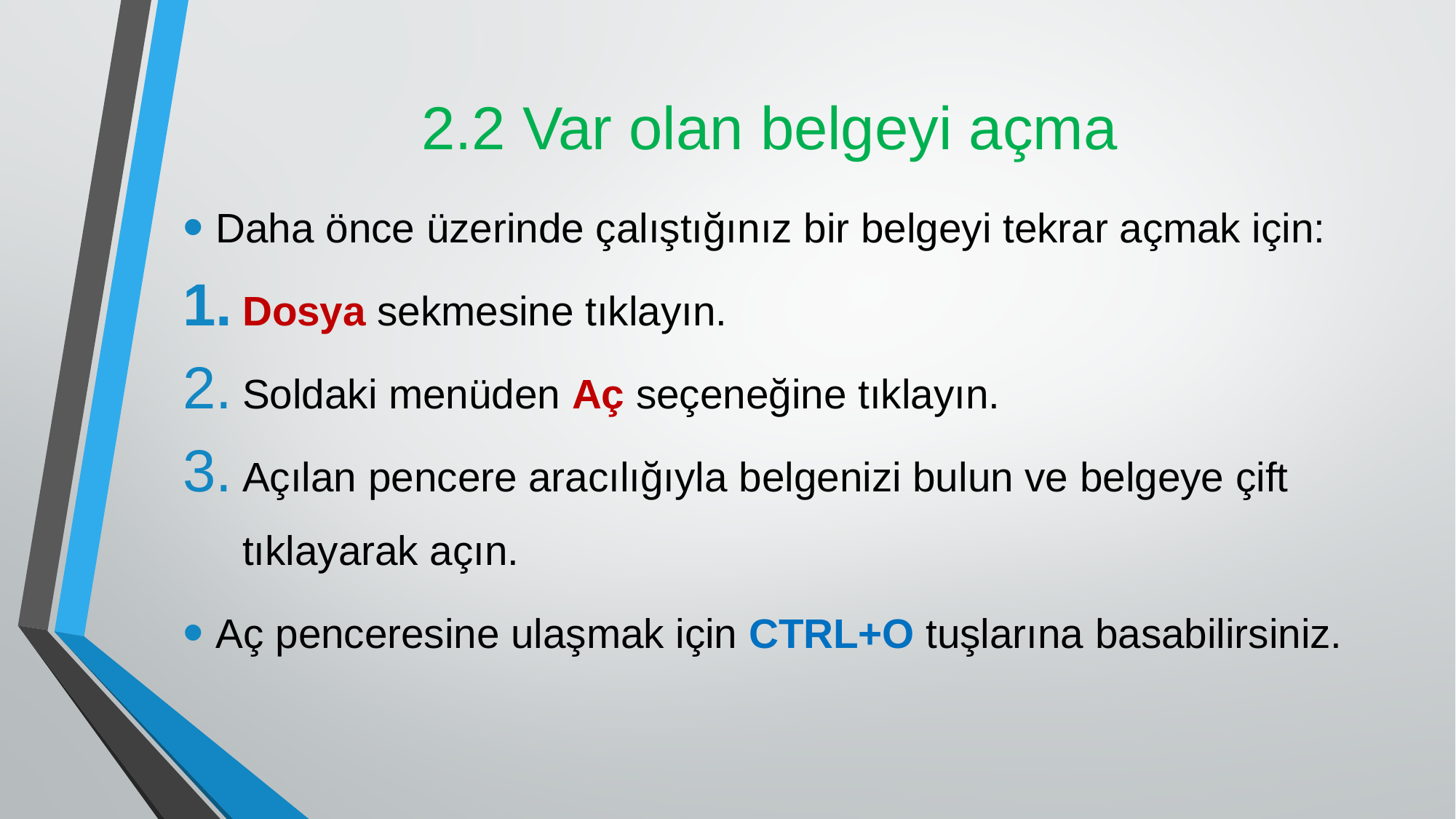

# 2.2 Var olan belgeyi açma
Daha önce üzerinde çalıştığınız bir belgeyi tekrar açmak için:
Dosya sekmesine tıklayın.
Soldaki menüden Aç seçeneğine tıklayın.
Açılan pencere aracılığıyla belgenizi bulun ve belgeye çift tıklayarak açın.
Aç penceresine ulaşmak için CTRL+O tuşlarına basabilirsiniz.